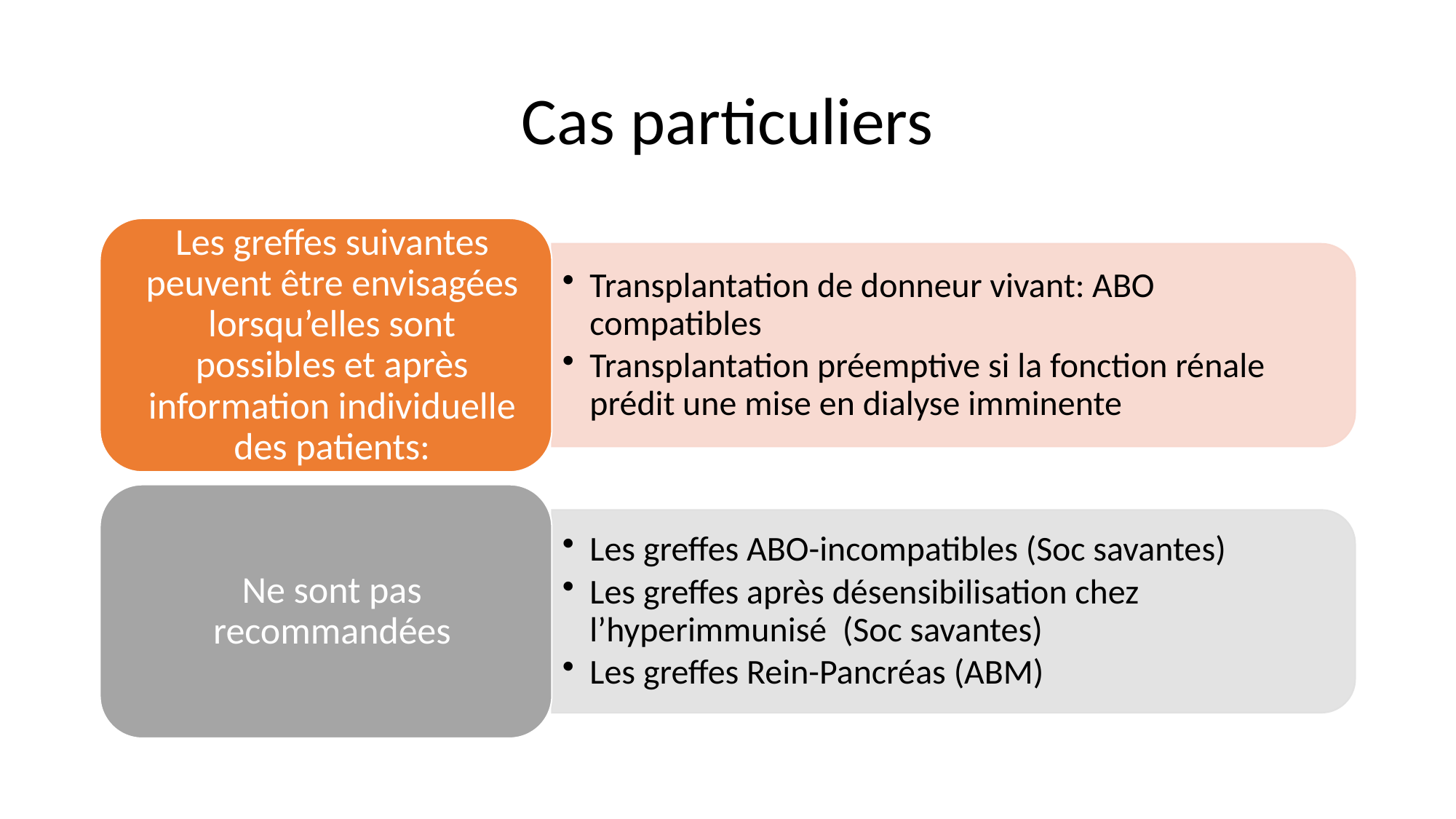

# Cas particuliers
Transplantation de donneur vivant: ABO compatibles
Transplantation préemptive si la fonction rénale prédit une mise en dialyse imminente
Les greffes suivantes peuvent être envisagées lorsqu’elles sont possibles et après information individuelle des patients:
Les greffes ABO-incompatibles (Soc savantes)
Les greffes après désensibilisation chez l’hyperimmunisé  (Soc savantes)
Les greffes Rein-Pancréas (ABM)
Ne sont pas recommandées